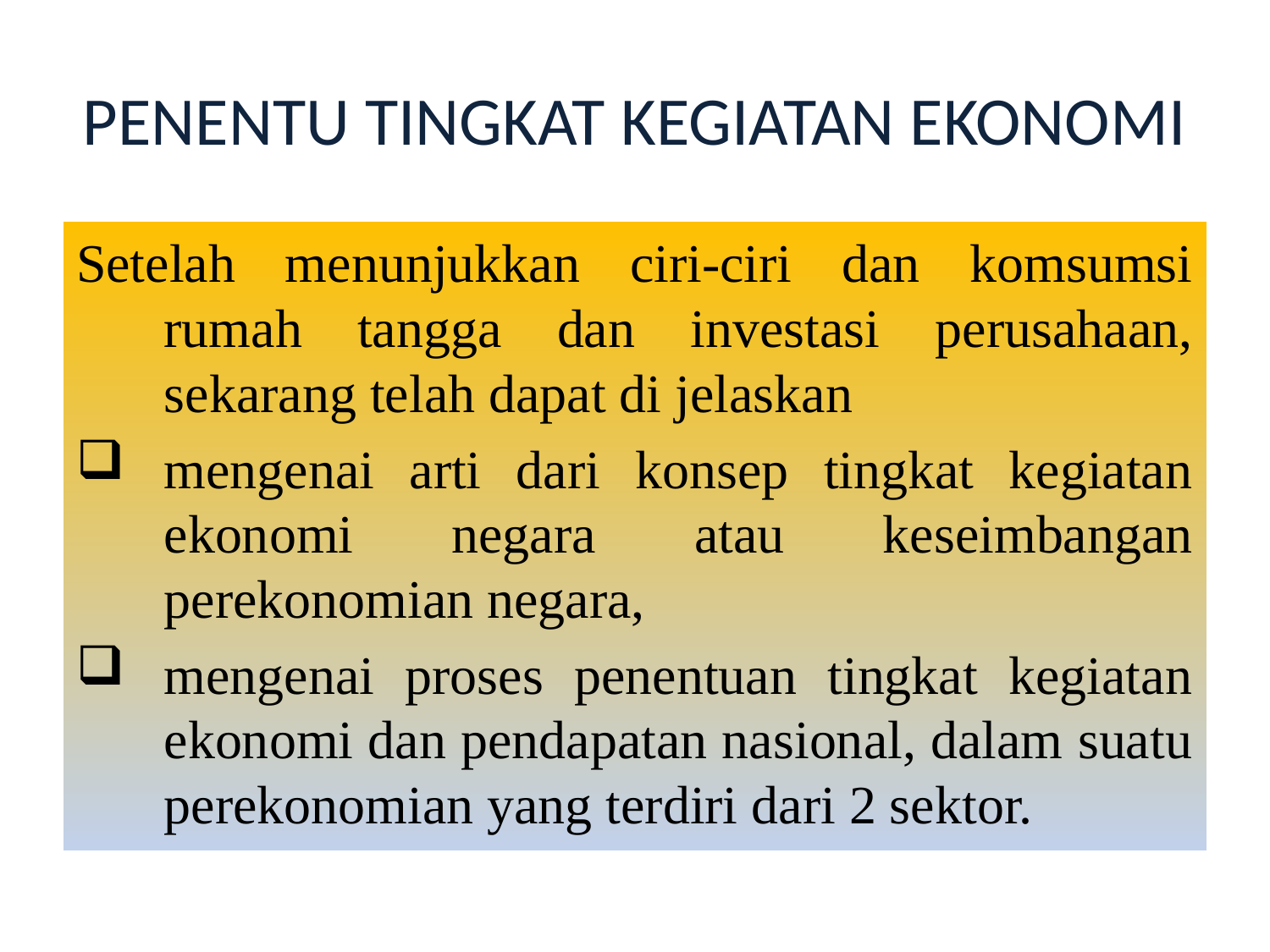

# PENENTU TINGKAT KEGIATAN EKONOMI
Setelah menunjukkan ciri-ciri dan komsumsi rumah tangga dan investasi perusahaan, sekarang telah dapat di jelaskan
mengenai arti dari konsep tingkat kegiatan ekonomi negara atau keseimbangan perekonomian negara,
mengenai proses penentuan tingkat kegiatan ekonomi dan pendapatan nasional, dalam suatu perekonomian yang terdiri dari 2 sektor.